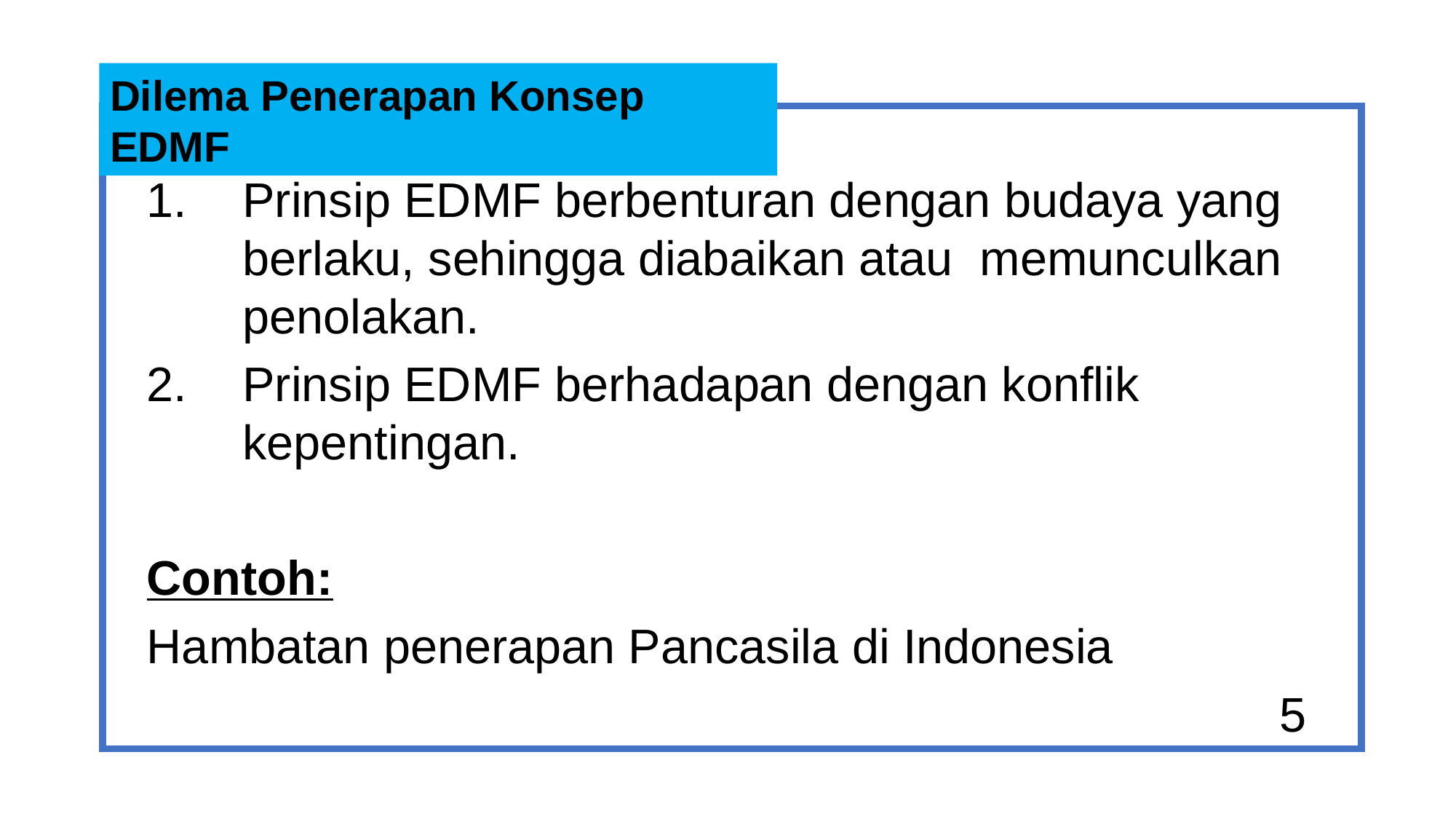

Dilema Penerapan Konsep EDMF

Prinsip EDMF berbenturan dengan budaya yang berlaku, sehingga diabaikan atau  memunculkan penolakan.
Prinsip EDMF berhadapan dengan konflik kepentingan.

Contoh:
Hambatan penerapan Pancasila di Indonesia
5